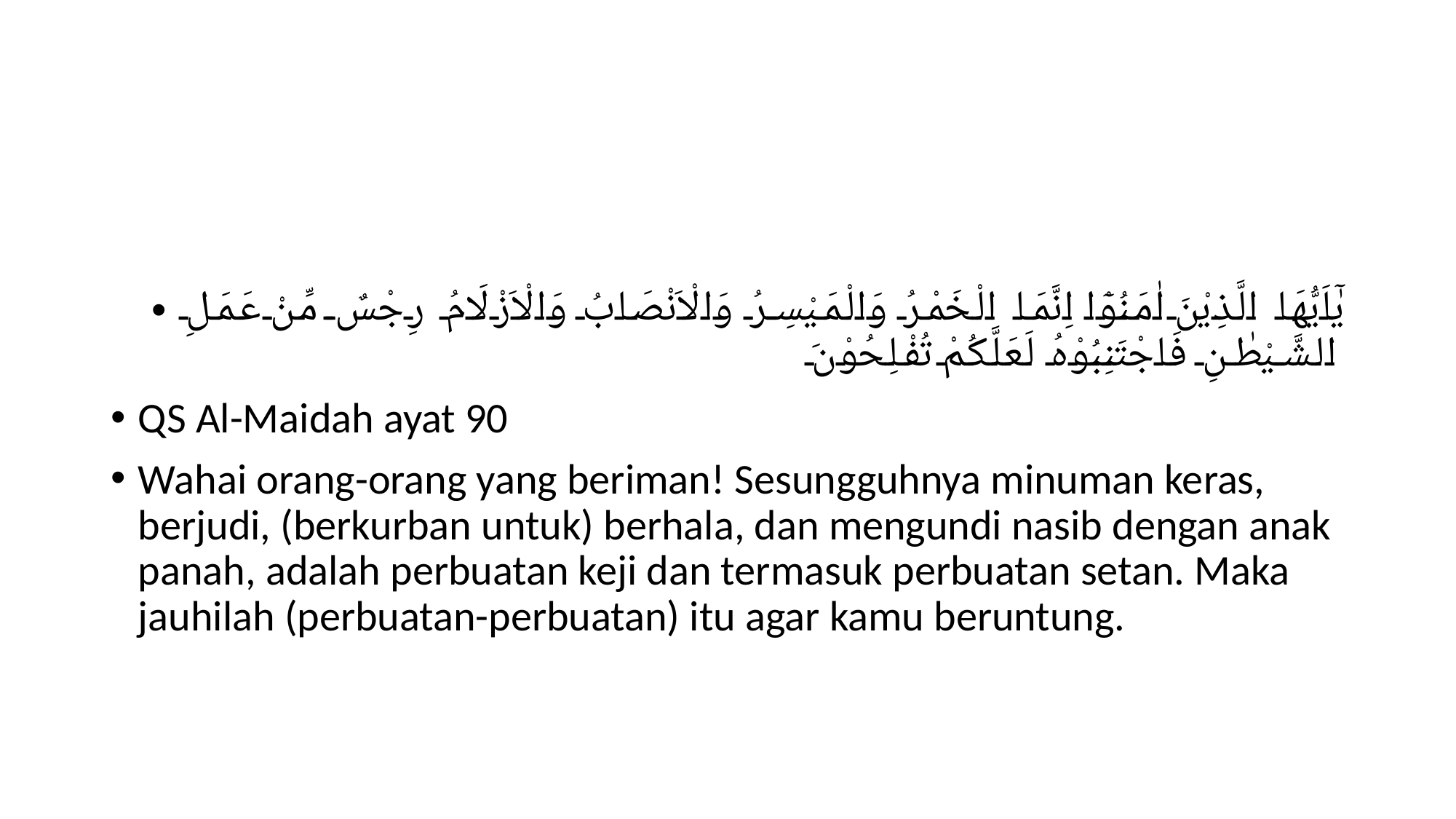

#

يٰٓاَيُّهَا الَّذِيْنَ اٰمَنُوْٓا اِنَّمَا الْخَمْرُ وَالْمَيْسِرُ وَالْاَنْصَابُ وَالْاَزْلَامُ رِجْسٌ مِّنْ عَمَلِ الشَّيْطٰنِ فَاجْتَنِبُوْهُ لَعَلَّكُمْ تُفْلِحُوْنَ
QS Al-Maidah ayat 90
Wahai orang-orang yang beriman! Sesungguhnya minuman keras, berjudi, (berkurban untuk) berhala, dan mengundi nasib dengan anak panah, adalah perbuatan keji dan termasuk perbuatan setan. Maka jauhilah (perbuatan-perbuatan) itu agar kamu beruntung.